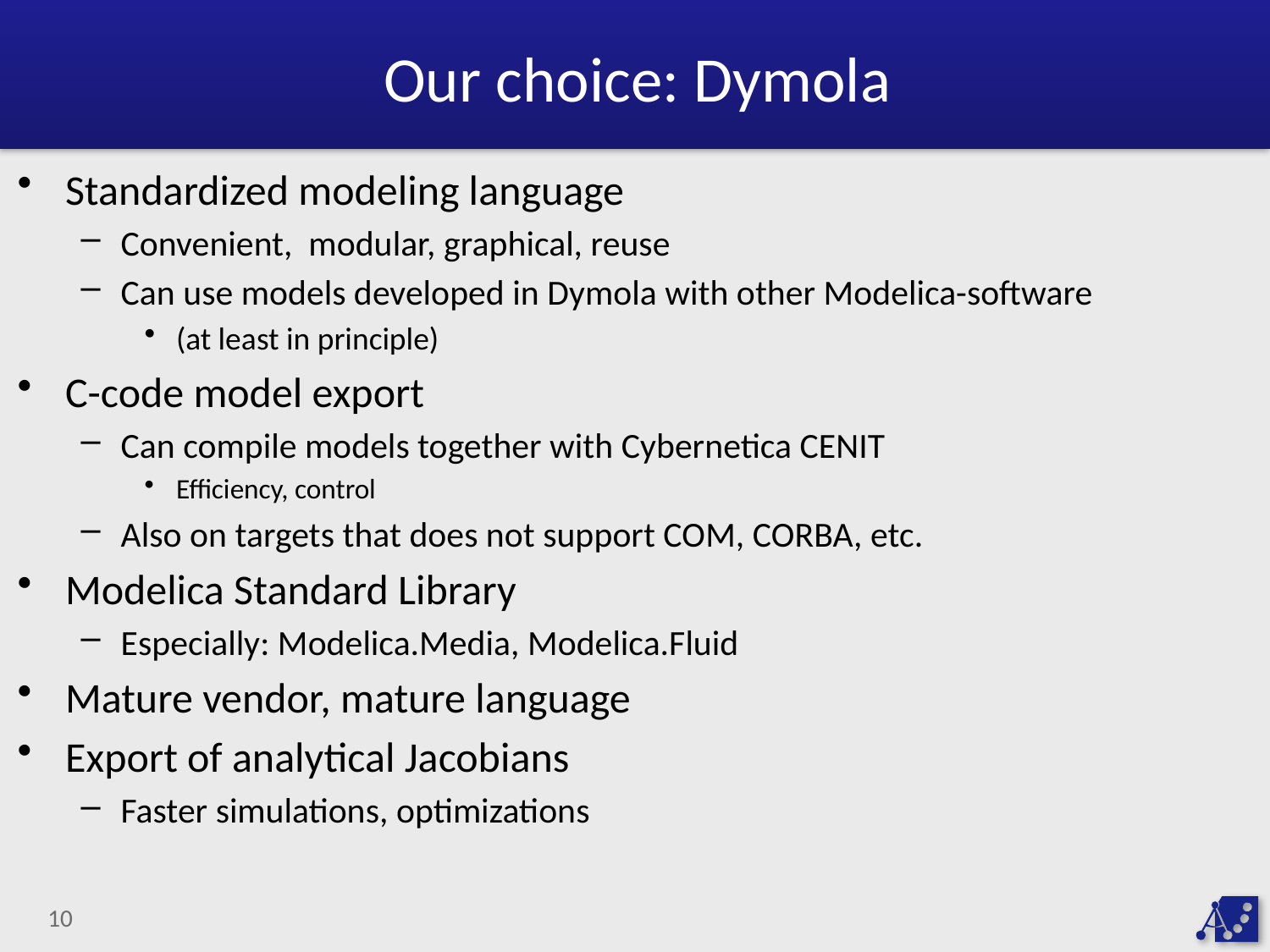

# Our choice: Dymola
Standardized modeling language
Convenient,  modular, graphical, reuse
Can use models developed in Dymola with other Modelica-software
(at least in principle)
C-code model export
Can compile models together with Cybernetica CENIT
Efficiency, control
Also on targets that does not support COM, CORBA, etc.
Modelica Standard Library
Especially: Modelica.Media, Modelica.Fluid
Mature vendor, mature language
Export of analytical Jacobians
Faster simulations, optimizations

10